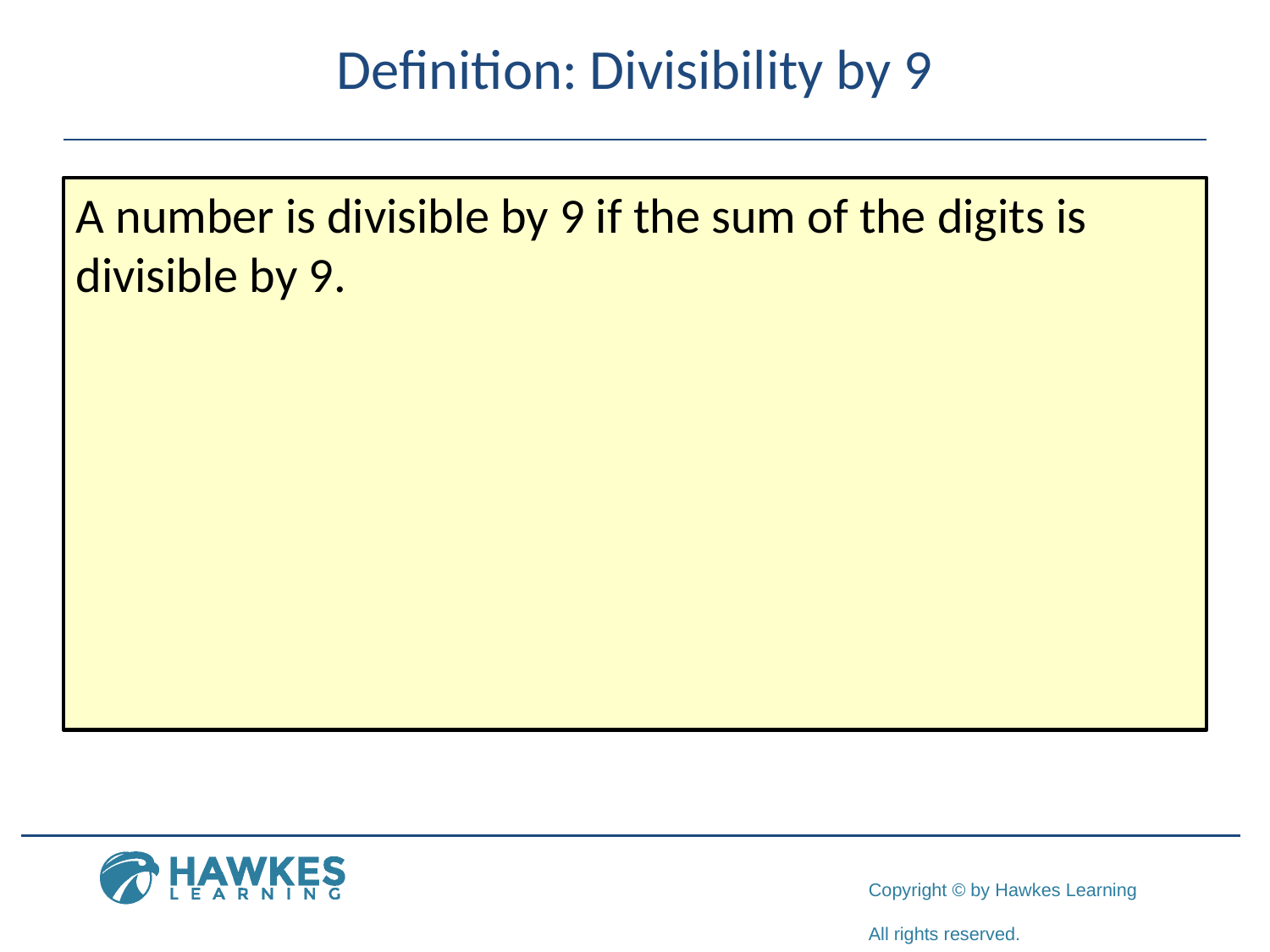

Definition: Divisibility by 9
A number is divisible by 9 if the sum of the digits is divisible by 9.